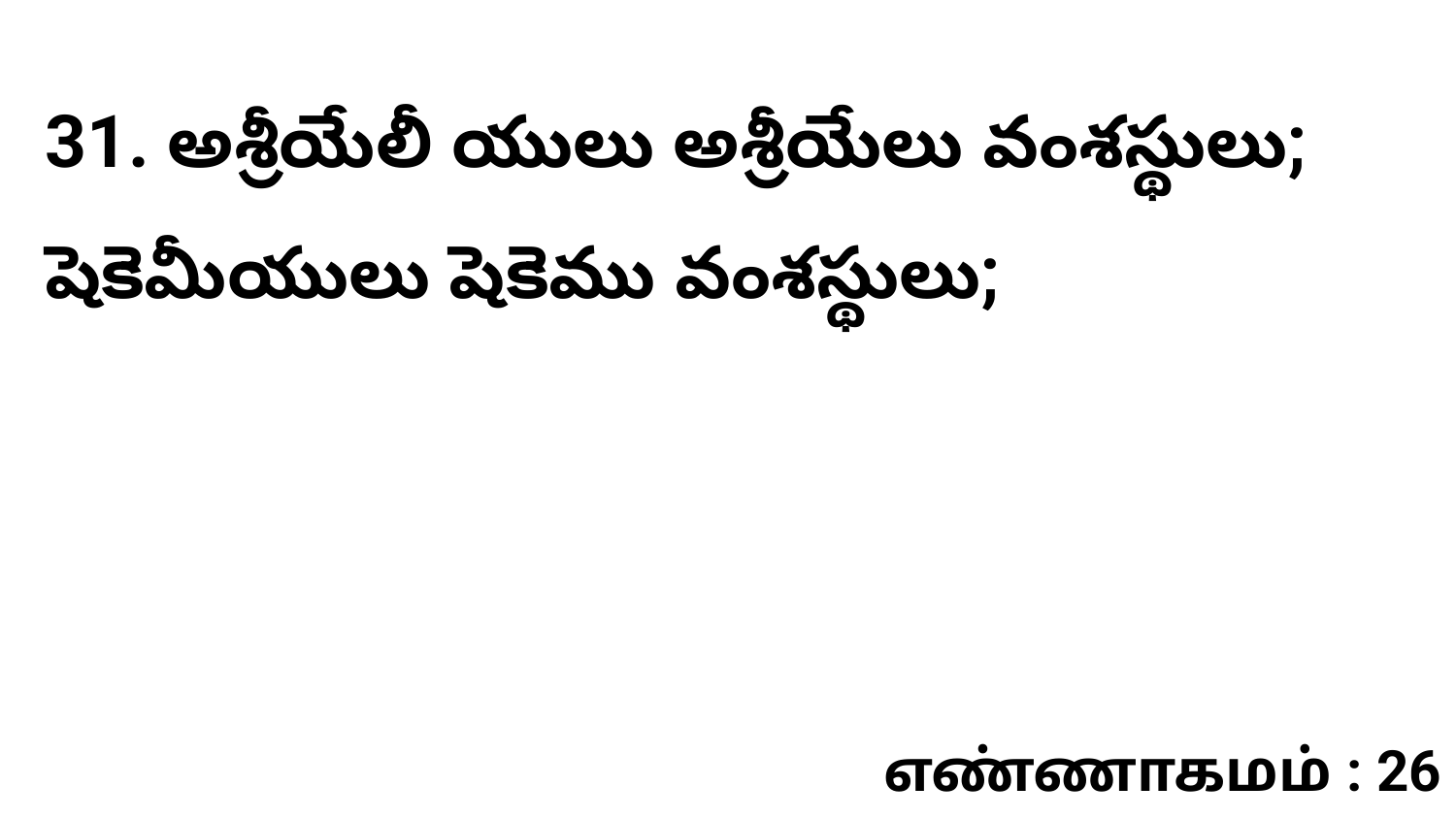

31. అశ్రీయేలీ యులు అశ్రీయేలు వంశస్థులు; షెకెమీయులు షెకెము వంశస్థులు;
எண்ணாகமம் : 26